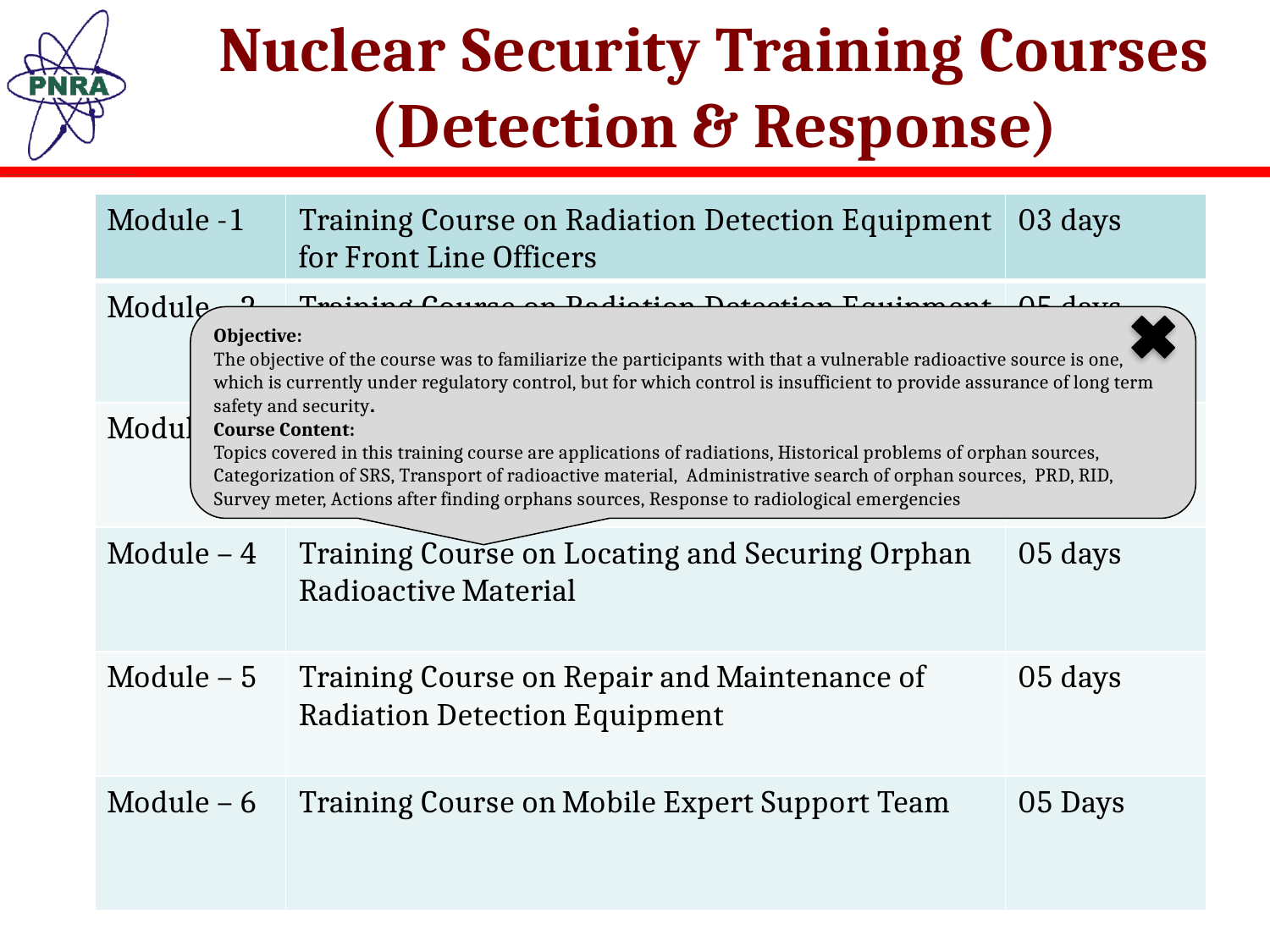

# Nuclear Security Training Courses (Detection & Response)
| Module -1 | Training Course on Radiation Detection Equipment for Front Line Officers | 03 days |
| --- | --- | --- |
| Module – 2 | Training Course on Radiation Detection Equipment for Nuclear and Other Radioactive Material | 05 days |
| Module – 3 | Training Course on Response to Malicious Act involving Nuclear and Other Radioactive Material | 03 days |
| Module – 4 | Training Course on Locating and Securing Orphan Radioactive Material | 05 days |
| Module – 5 | Training Course on Repair and Maintenance of Radiation Detection Equipment | 05 days |
| Module – 6 | Training Course on Mobile Expert Support Team | 05 Days |
Objective:
The objective of the course was to familiarize the participants with that a vulnerable radioactive source is one, which is currently under regulatory control, but for which control is insufficient to provide assurance of long term safety and security.
Course Content:
Topics covered in this training course are applications of radiations, Historical problems of orphan sources,  Categorization of SRS, Transport of radioactive material,  Administrative search of orphan sources,  PRD, RID, Survey meter, Actions after finding orphans sources, Response to radiological emergencies